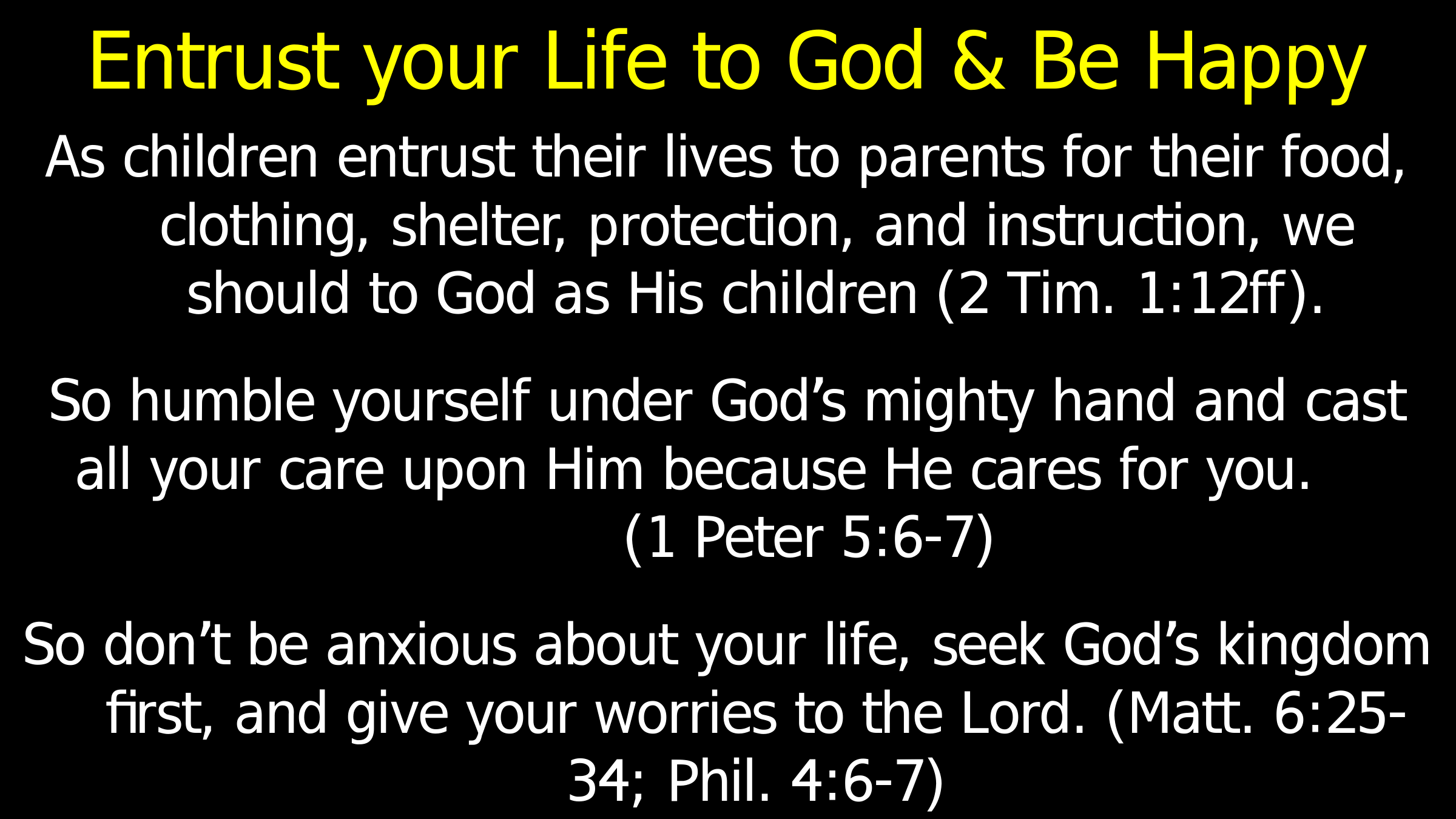

# Entrust your Life to God & Be Happy
As children entrust their lives to parents for their food, clothing, shelter, protection, and instruction, we should to God as His children (2 Tim. 1:12ff).

So humble yourself under God’s mighty hand and cast all your care upon Him because He cares for you.              (1 Peter 5:6-7)

So don’t be anxious about your life, seek God’s kingdom first, and give your worries to the Lord. (Matt. 6:25-34; Phil. 4:6-7)